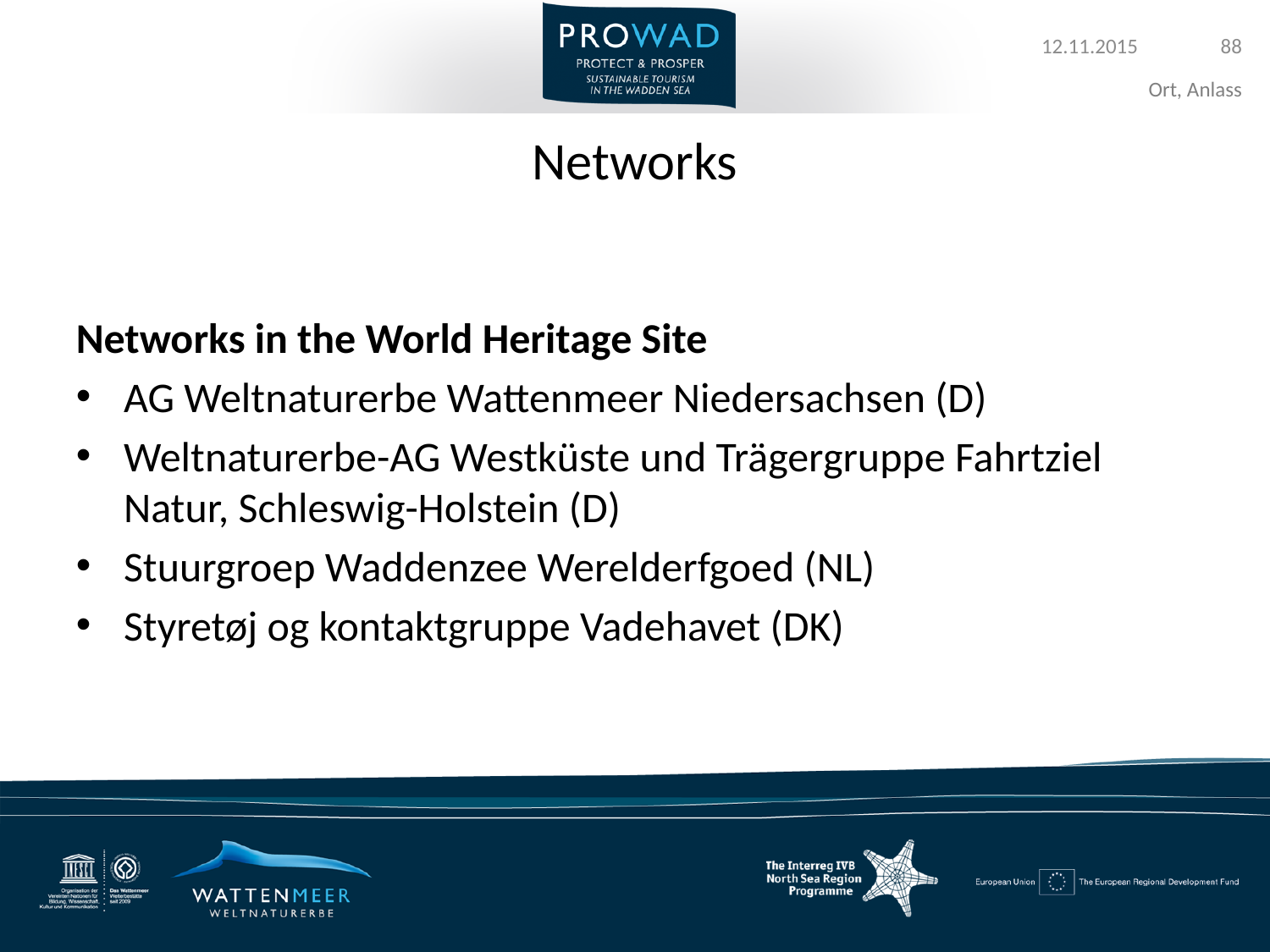

# Networks
Networks in the World Heritage Site
AG Weltnaturerbe Wattenmeer Niedersachsen (D)
Weltnaturerbe-AG Westküste und Trägergruppe Fahrtziel Natur, Schleswig-Holstein (D)
Stuurgroep Waddenzee Werelderfgoed (NL)
Styretøj og kontaktgruppe Vadehavet (DK)